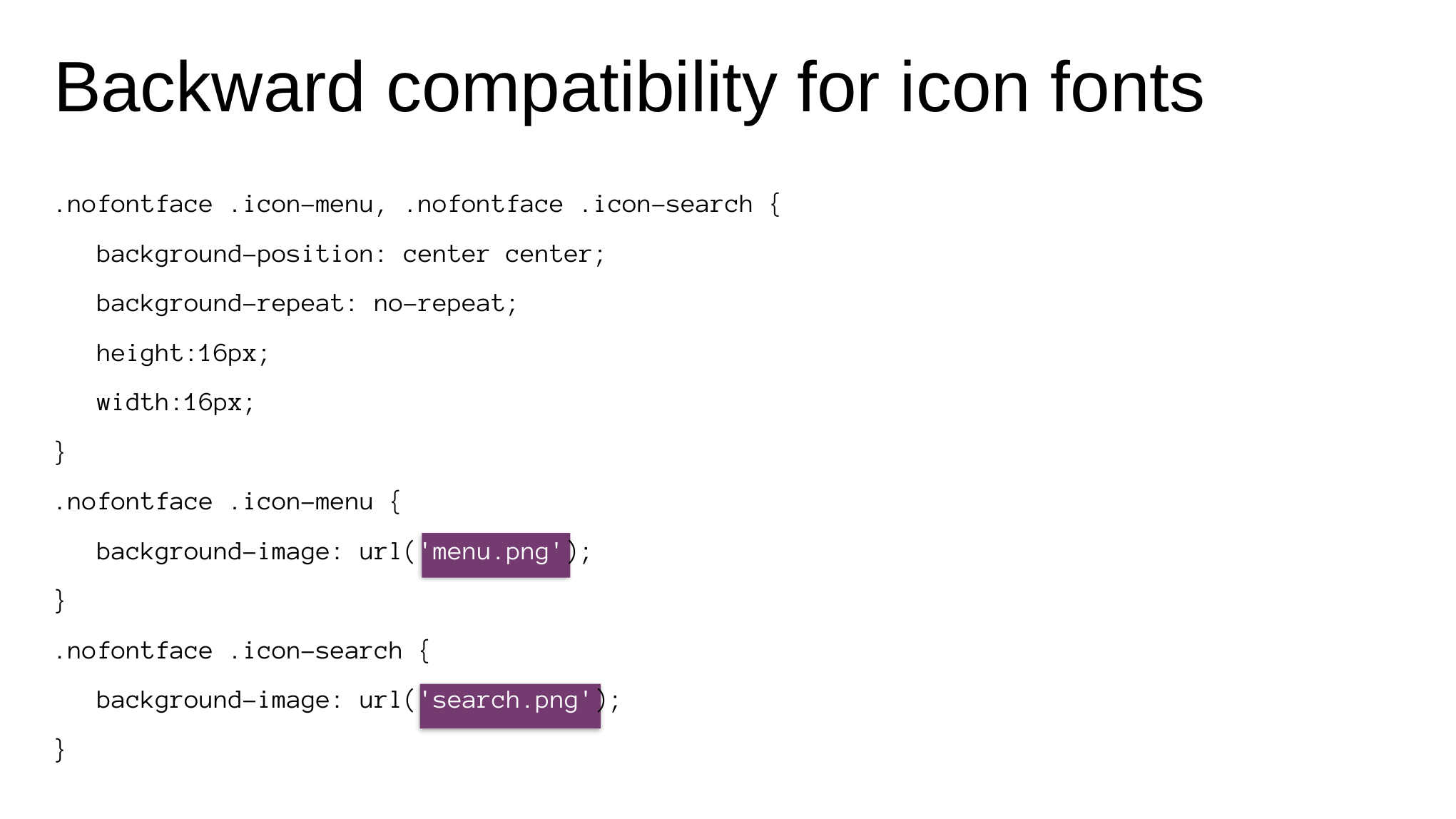

# Backward compatibility for icon fonts
.nofontface .icon-menu, .nofontface .icon-search {
   background-position: center center;
   background-repeat: no-repeat;
   height:16px;
   width:16px;
}
.nofontface .icon-menu {
   background-image: url('menu.png');
}
.nofontface .icon-search {
   background-image: url('search.png');
}